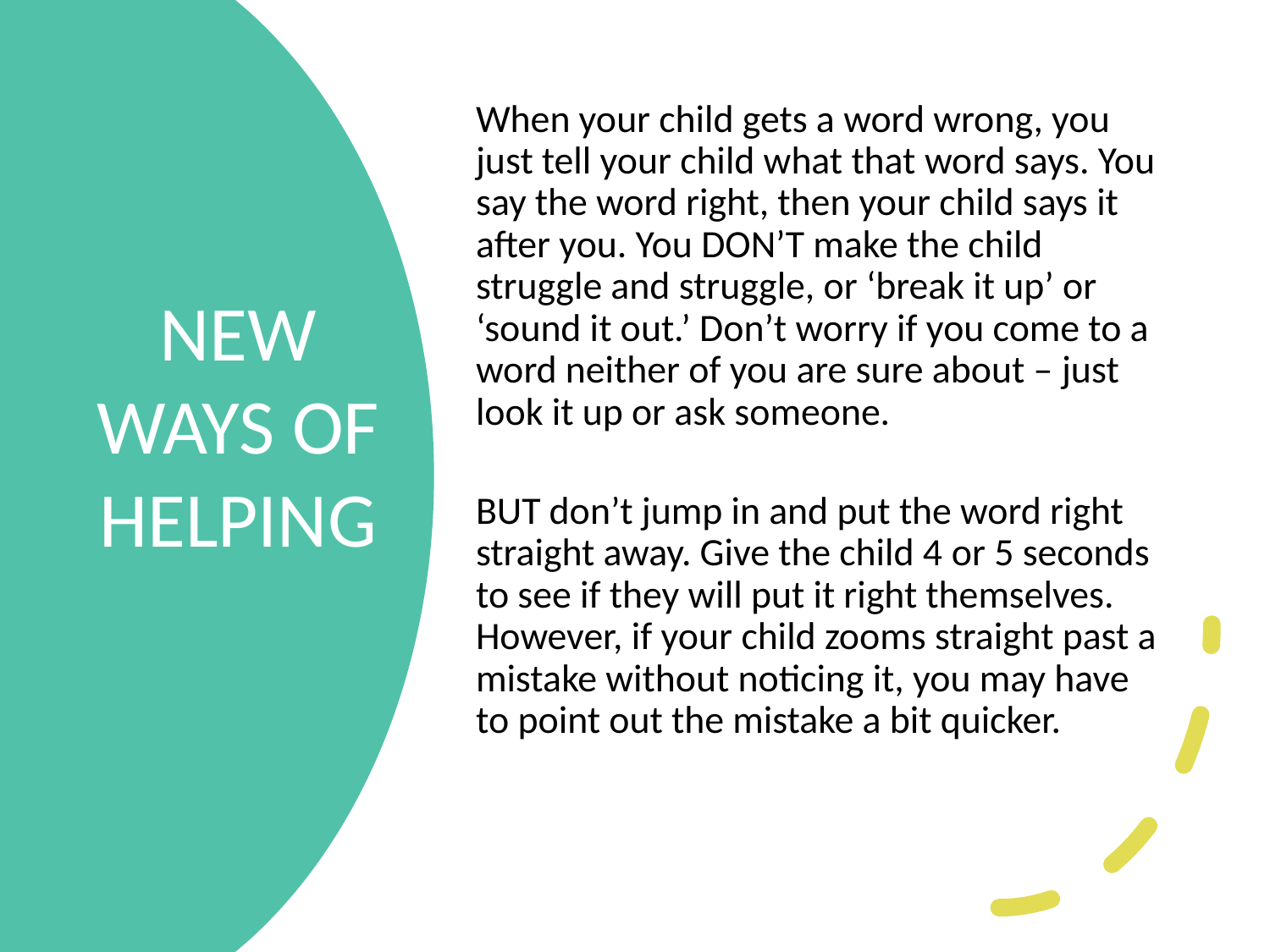

When your child gets a word wrong, you just tell your child what that word says. You say the word right, then your child says it after you. You DON’T make the child struggle and struggle, or ‘break it up’ or ‘sound it out.’ Don’t worry if you come to a word neither of you are sure about – just look it up or ask someone.

BUT don’t jump in and put the word right straight away. Give the child 4 or 5 seconds to see if they will put it right themselves. However, if your child zooms straight past a mistake without noticing it, you may have to point out the mistake a bit quicker.

# NEW WAYS OF HELPING